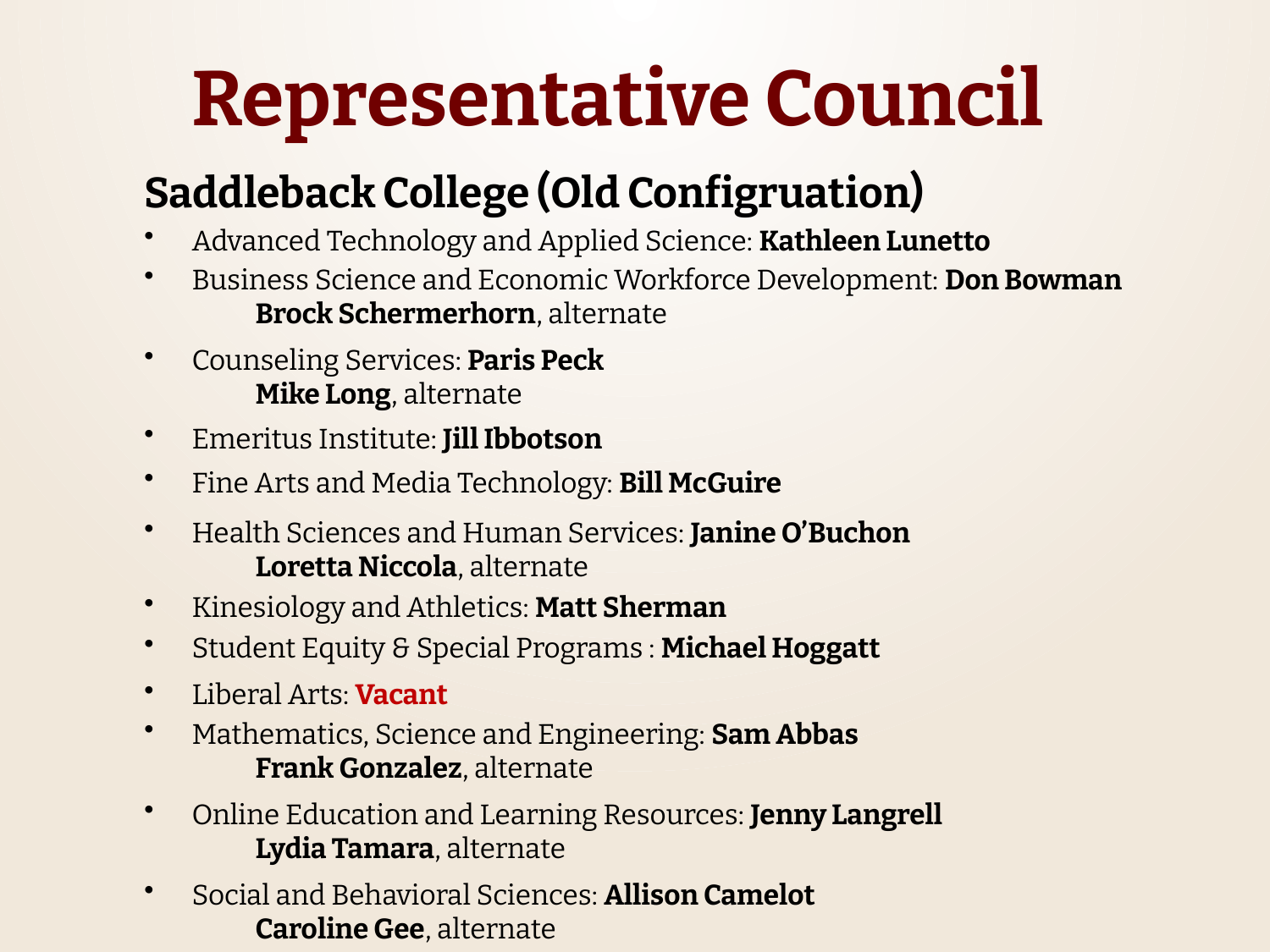

Representative Council
Saddleback College (Old Configruation)
Advanced Technology and Applied Science: Kathleen Lunetto
Business Science and Economic Workforce Development: Don Bowman
Brock Schermerhorn, alternate
Counseling Services: Paris Peck
Mike Long, alternate
Emeritus Institute: Jill Ibbotson
Fine Arts and Media Technology: Bill McGuire
Health Sciences and Human Services: Janine O’Buchon
Loretta Niccola, alternate
Kinesiology and Athletics: Matt Sherman
Student Equity & Special Programs : Michael Hoggatt
Liberal Arts: Vacant
Mathematics, Science and Engineering: Sam Abbas
Frank Gonzalez, alternate
Online Education and Learning Resources: Jenny Langrell
Lydia Tamara, alternate
Social and Behavioral Sciences: Allison Camelot
Caroline Gee, alternate